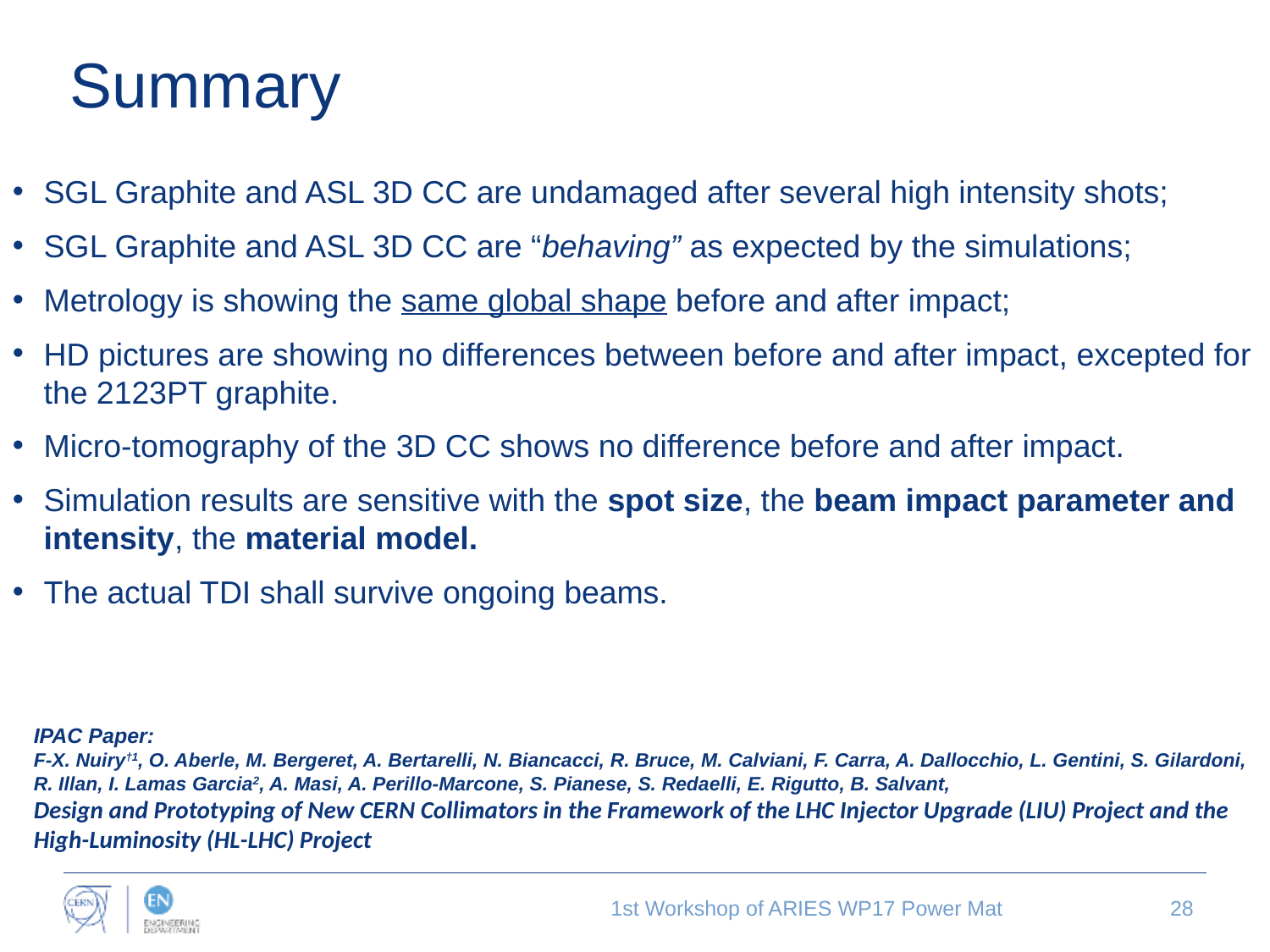

# Summary
SGL Graphite and ASL 3D CC are undamaged after several high intensity shots;
SGL Graphite and ASL 3D CC are “behaving” as expected by the simulations;
Metrology is showing the same global shape before and after impact;
HD pictures are showing no differences between before and after impact, excepted for the 2123PT graphite.
Micro-tomography of the 3D CC shows no difference before and after impact.
Simulation results are sensitive with the spot size, the beam impact parameter and intensity, the material model.
The actual TDI shall survive ongoing beams.
IPAC Paper:
F-X. Nuiry†1, O. Aberle, M. Bergeret, A. Bertarelli, N. Biancacci, R. Bruce, M. Calviani, F. Carra, A. Dallocchio, L. Gentini, S. Gilardoni, R. Illan, I. Lamas Garcia2, A. Masi, A. Perillo-Marcone, S. Pianese, S. Redaelli, E. Rigutto, B. Salvant,
Design and Prototyping of New CERN Collimators in the Framework of the LHC Injector Upgrade (LIU) Project and the High-Luminosity (HL-LHC) Project
1st Workshop of ARIES WP17 Power Mat
28